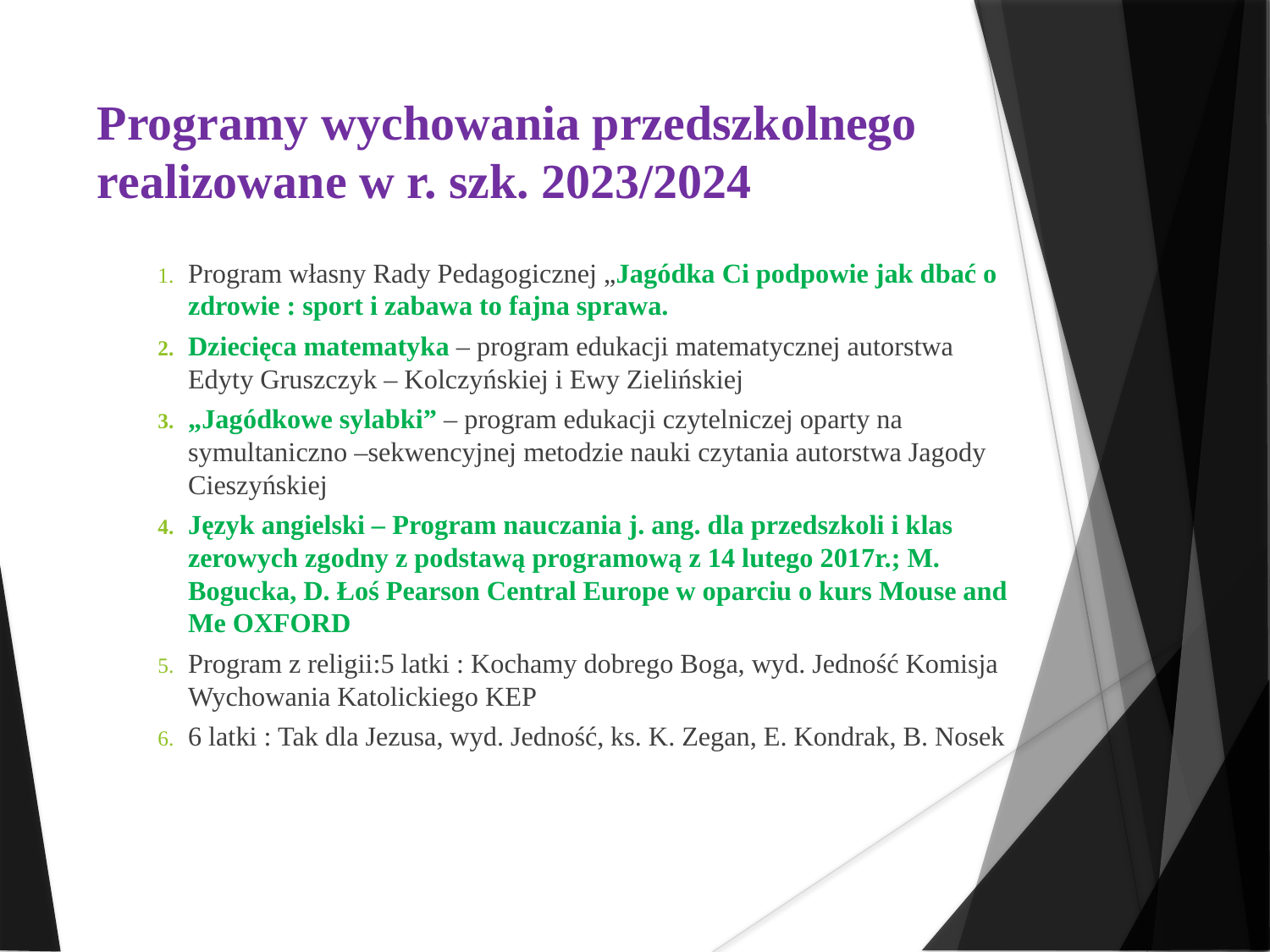

Programy wychowania przedszkolnego realizowane w r. szk. 2023/2024
Program własny Rady Pedagogicznej „Jagódka Ci podpowie jak dbać o zdrowie : sport i zabawa to fajna sprawa.
Dziecięca matematyka – program edukacji matematycznej autorstwa Edyty Gruszczyk – Kolczyńskiej i Ewy Zielińskiej
„Jagódkowe sylabki” – program edukacji czytelniczej oparty na symultaniczno –sekwencyjnej metodzie nauki czytania autorstwa Jagody Cieszyńskiej
Język angielski – Program nauczania j. ang. dla przedszkoli i klas zerowych zgodny z podstawą programową z 14 lutego 2017r.; M. Bogucka, D. Łoś Pearson Central Europe w oparciu o kurs Mouse and Me OXFORD
Program z religii:5 latki : Kochamy dobrego Boga, wyd. Jedność Komisja Wychowania Katolickiego KEP
6 latki : Tak dla Jezusa, wyd. Jedność, ks. K. Zegan, E. Kondrak, B. Nosek